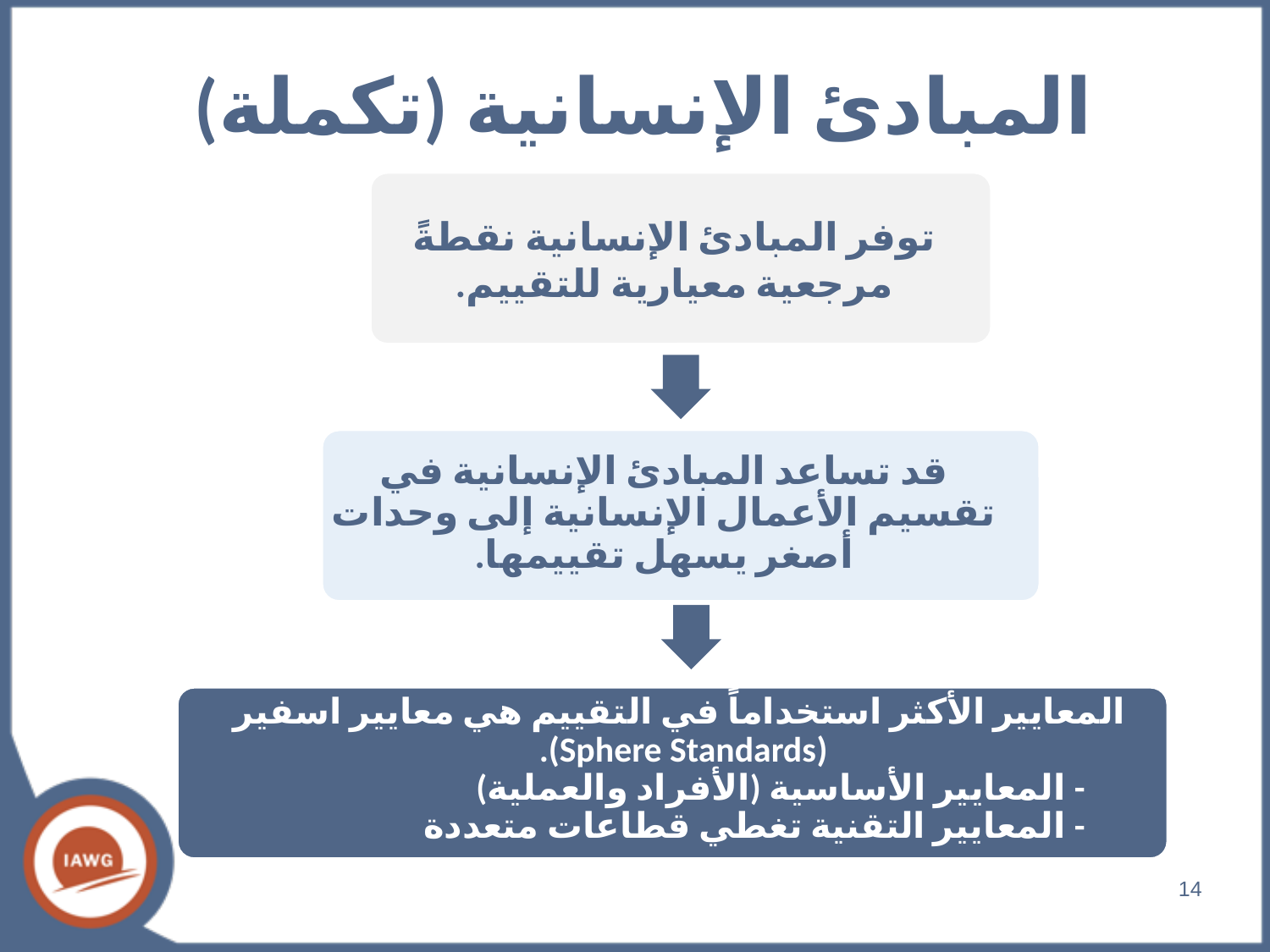

# المبادئ الإنسانية (تكملة)

توفر المبادئ الإنسانية نقطةً مرجعية معيارية للتقييم.

قد تساعد المبادئ الإنسانية في تقسيم الأعمال الإنسانية إلى وحدات أصغر يسهل تقييمها.

المعايير الأكثر استخداماً في التقييم هي معايير اسفير (Sphere Standards).
- المعايير الأساسية (الأفراد والعملية)
- المعايير التقنية تغطي قطاعات متعددة

14